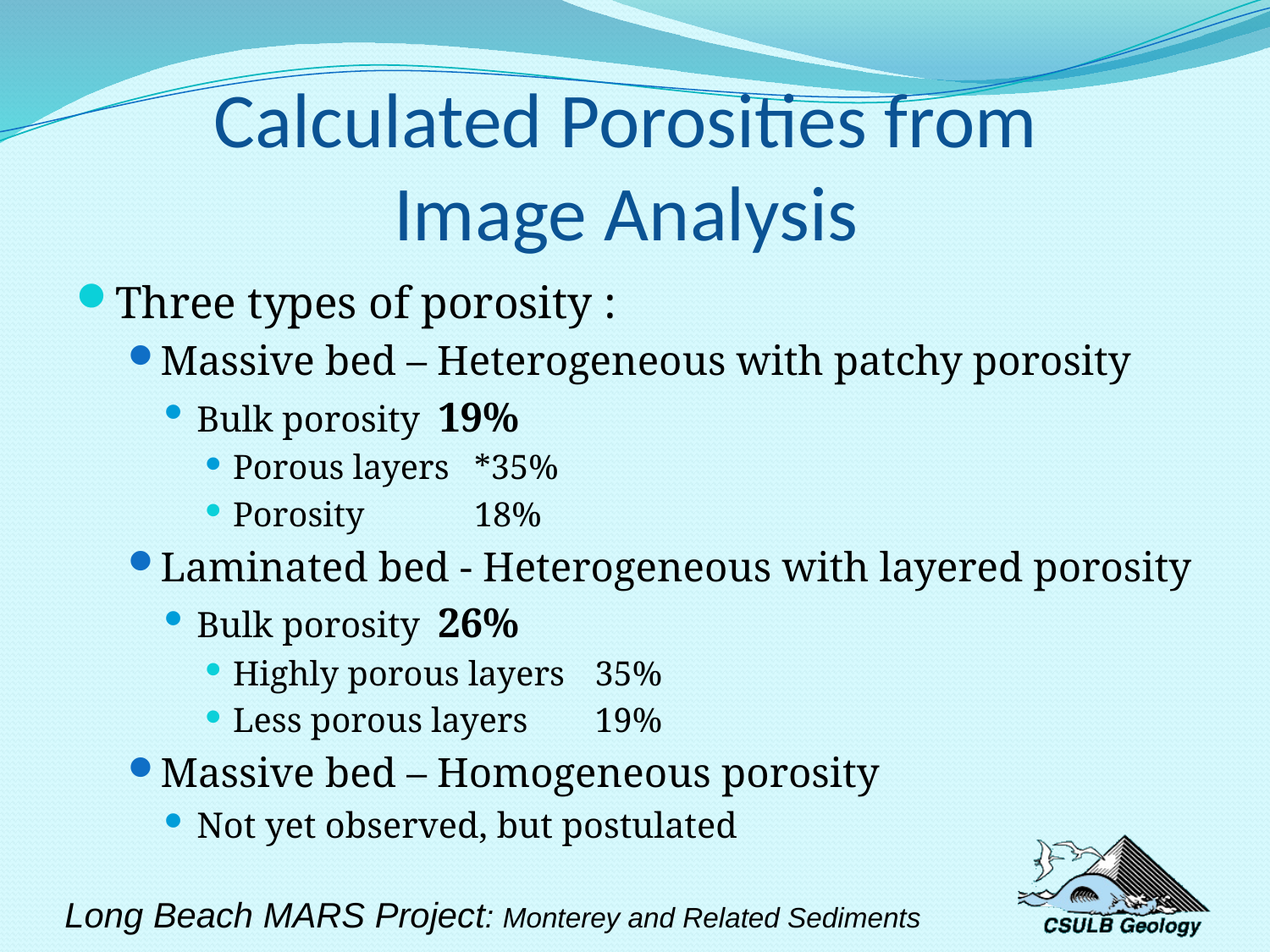

# Calculated Porosities from Image Analysis
Three types of porosity :
Massive bed – Heterogeneous with patchy porosity
Bulk porosity	19%
Porous layers		*35%
Porosity		18%
Laminated bed - Heterogeneous with layered porosity
Bulk porosity	26%
Highly porous layers	35%
Less porous layers	19%
Massive bed – Homogeneous porosity
Not yet observed, but postulated